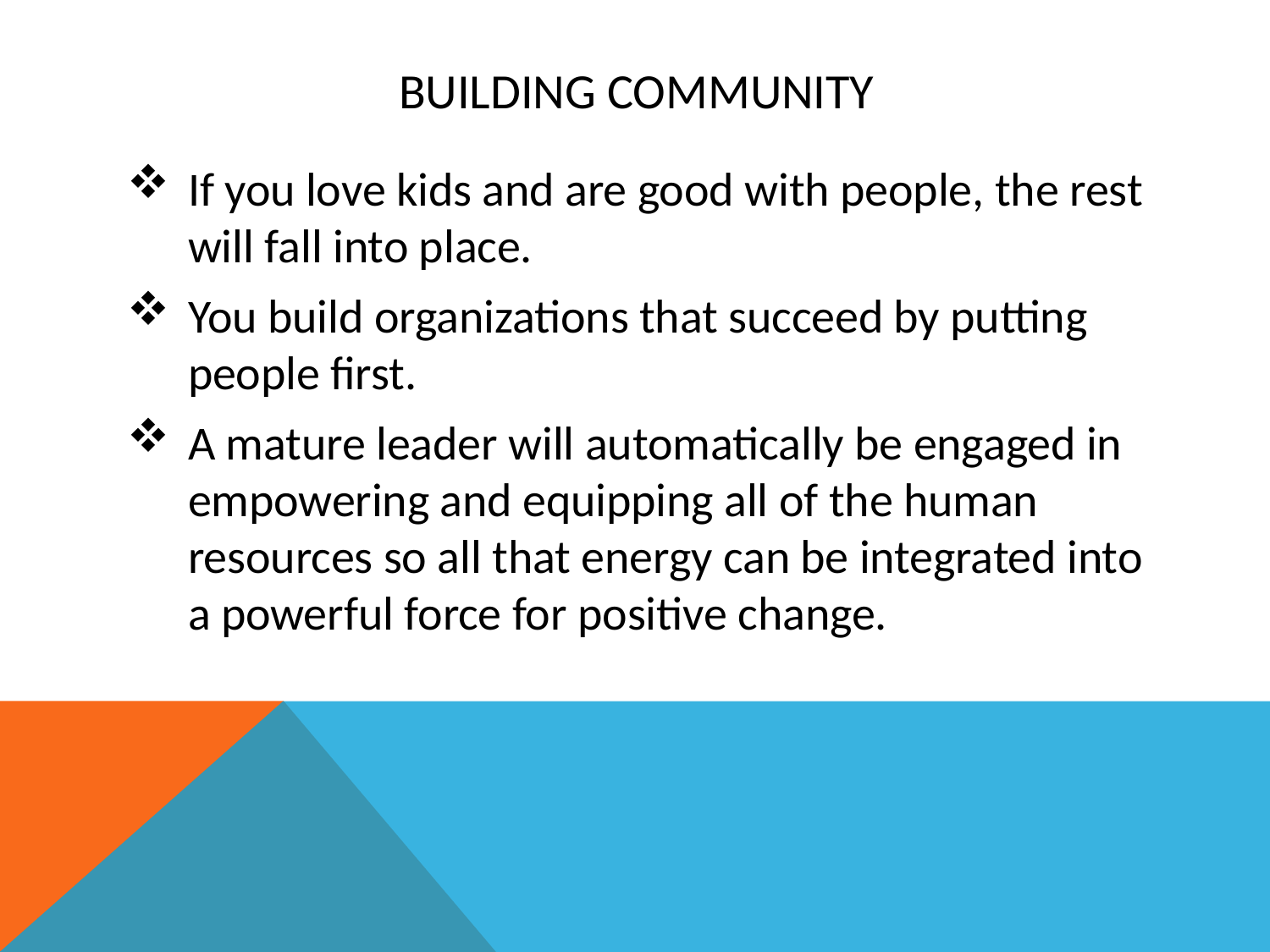

# Building Community
If you love kids and are good with people, the rest will fall into place.
You build organizations that succeed by putting people first.
A mature leader will automatically be engaged in empowering and equipping all of the human resources so all that energy can be integrated into a powerful force for positive change.